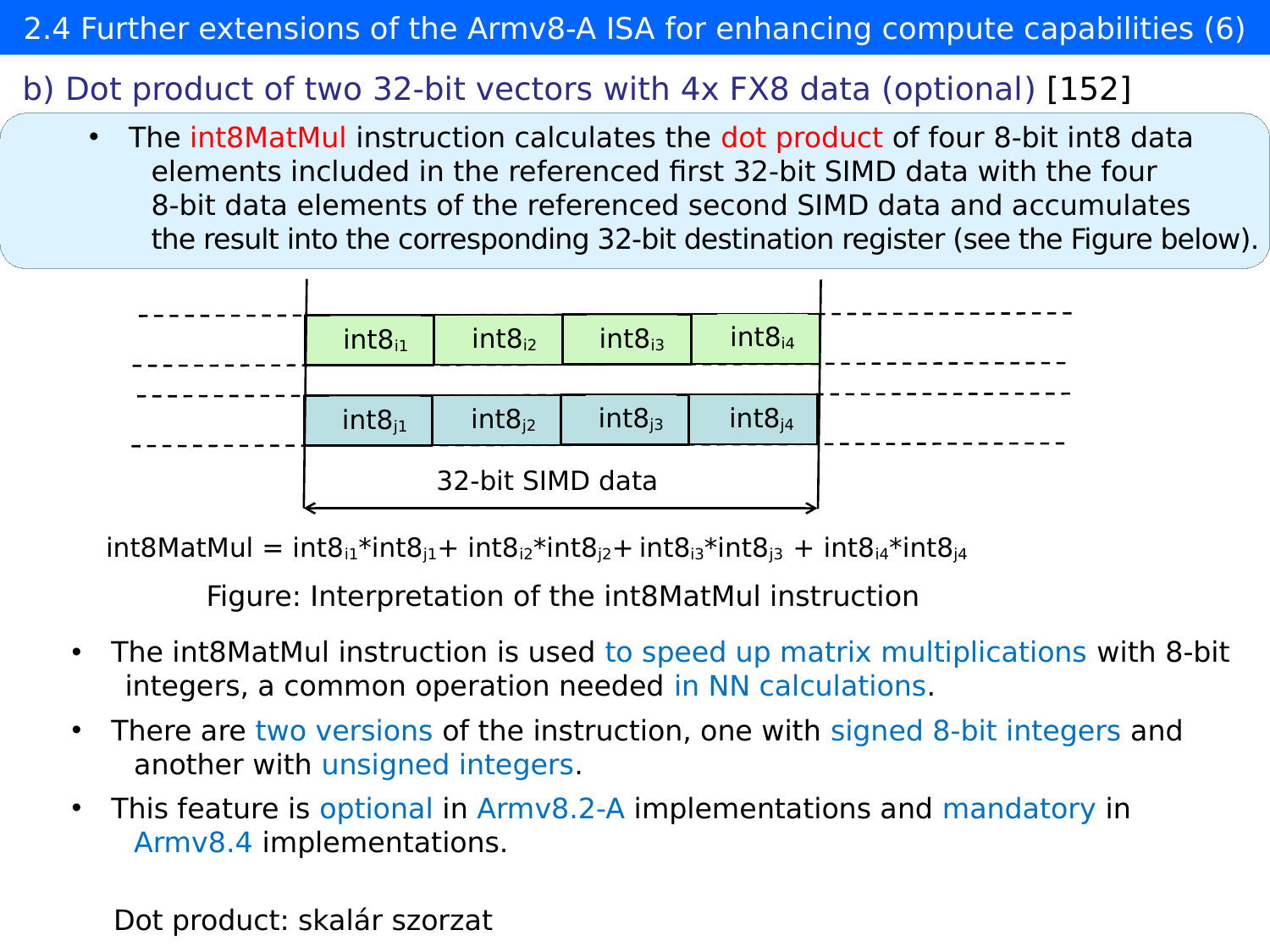

# 2.4 Further extensions of the Armv8-A ISA for enhancing compute capabilities (6)
b) Dot product of two 32-bit vectors with 4x FX8 data (optional) [152]

The int8MatMul instruction calculates the dot product of four 8-bit int8 data
       elements included in the referenced first 32-bit SIMD data with the four
       8-bit data elements of the referenced second SIMD data and accumulates
       the result into the corresponding 32-bit destination register (see the Figure below).

int8i4

int8i3

int8i2

int8i1

int8j4

int8j3

int8j2

int8j1
32-bit SIMD data
int8MatMul = int8i1*int8j1+ int8i2*int8j2+ int8i3*int8j3  + int8i4*int8j4
Figure: Interpretation of the int8MatMul instruction
The int8MatMul instruction is used to speed up matrix multiplications with 8-bit
      integers, a common operation needed in NN calculations.
There are two versions of the instruction, one with signed 8-bit integers and
       another with unsigned integers.
This feature is optional in Armv8.2-A implementations and mandatory in
       Armv8.4 implementations.
Dot product: skalár szorzat